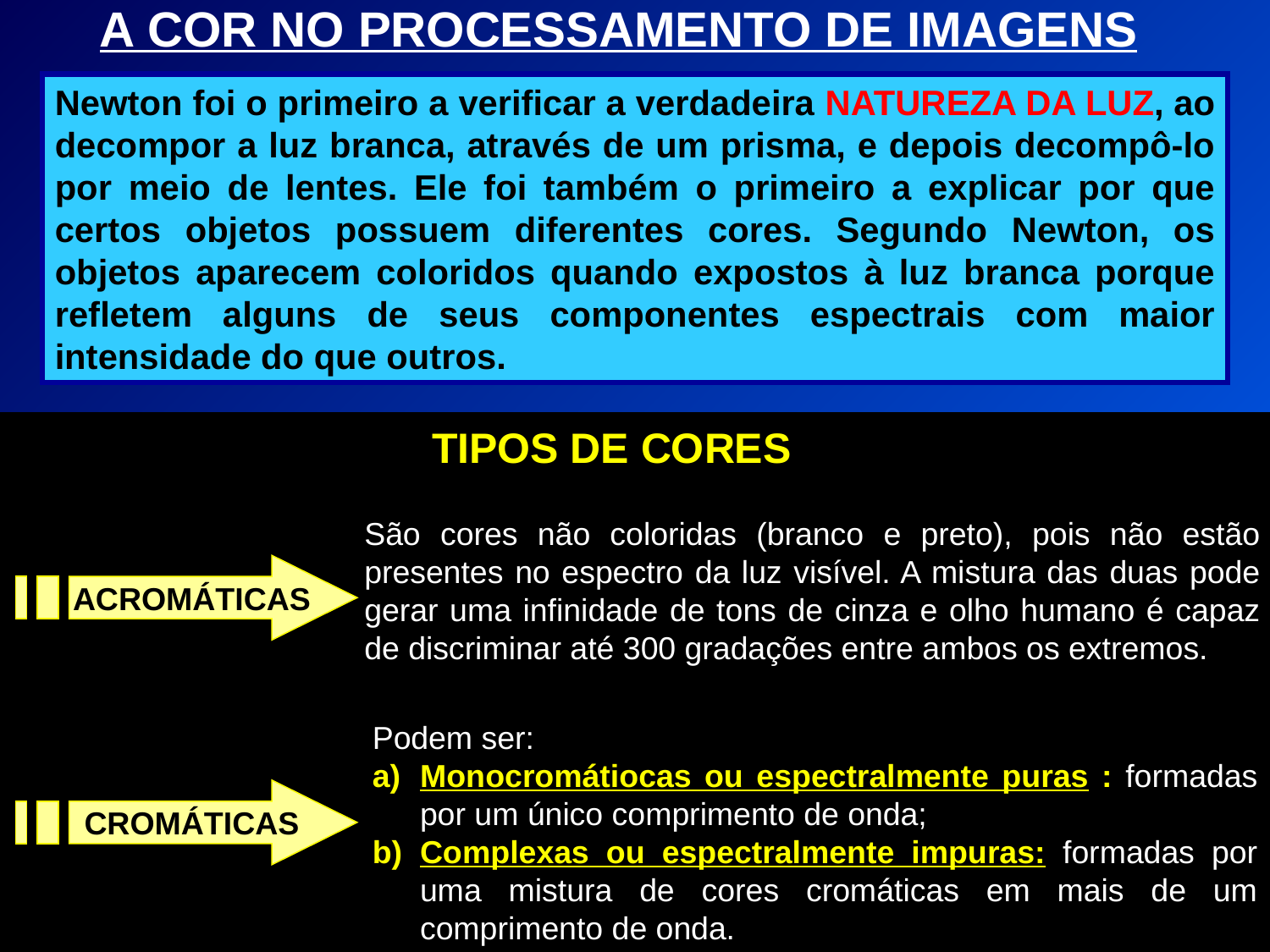

A COR NO PROCESSAMENTO DE IMAGENS
Newton foi o primeiro a verificar a verdadeira NATUREZA DA LUZ, ao decompor a luz branca, através de um prisma, e depois decompô-lo por meio de lentes. Ele foi também o primeiro a explicar por que certos objetos possuem diferentes cores. Segundo Newton, os objetos aparecem coloridos quando expostos à luz branca porque refletem alguns de seus componentes espectrais com maior intensidade do que outros.

TIPOS DE CORES
São cores não coloridas (branco e preto), pois não estão presentes no espectro da luz visível. A mistura das duas pode gerar uma infinidade de tons de cinza e olho humano é capaz de discriminar até 300 gradações entre ambos os extremos.
ACROMÁTICAS
CROMÁTICAS
Podem ser:
Monocromátiocas ou espectralmente puras : formadas por um único comprimento de onda;
Complexas ou espectralmente impuras: formadas por uma mistura de cores cromáticas em mais de um comprimento de onda.